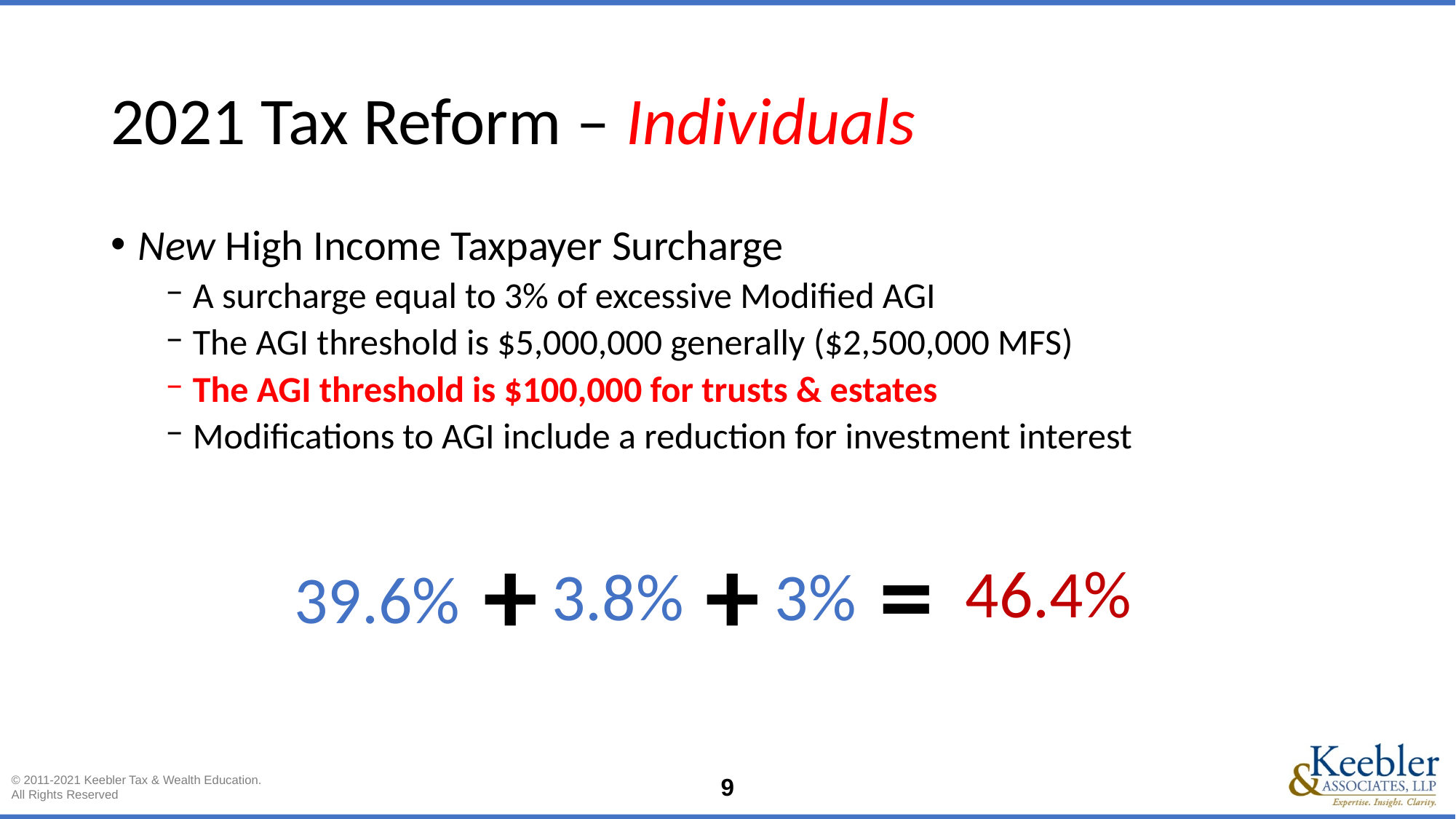

# 2021 Tax Reform – Individuals
New High Income Taxpayer Surcharge
A surcharge equal to 3% of excessive Modified AGI
The AGI threshold is $5,000,000 generally ($2,500,000 MFS)
The AGI threshold is $100,000 for trusts & estates
Modifications to AGI include a reduction for investment interest

+
=
+
46.4%
3%
3.8%
39.6%